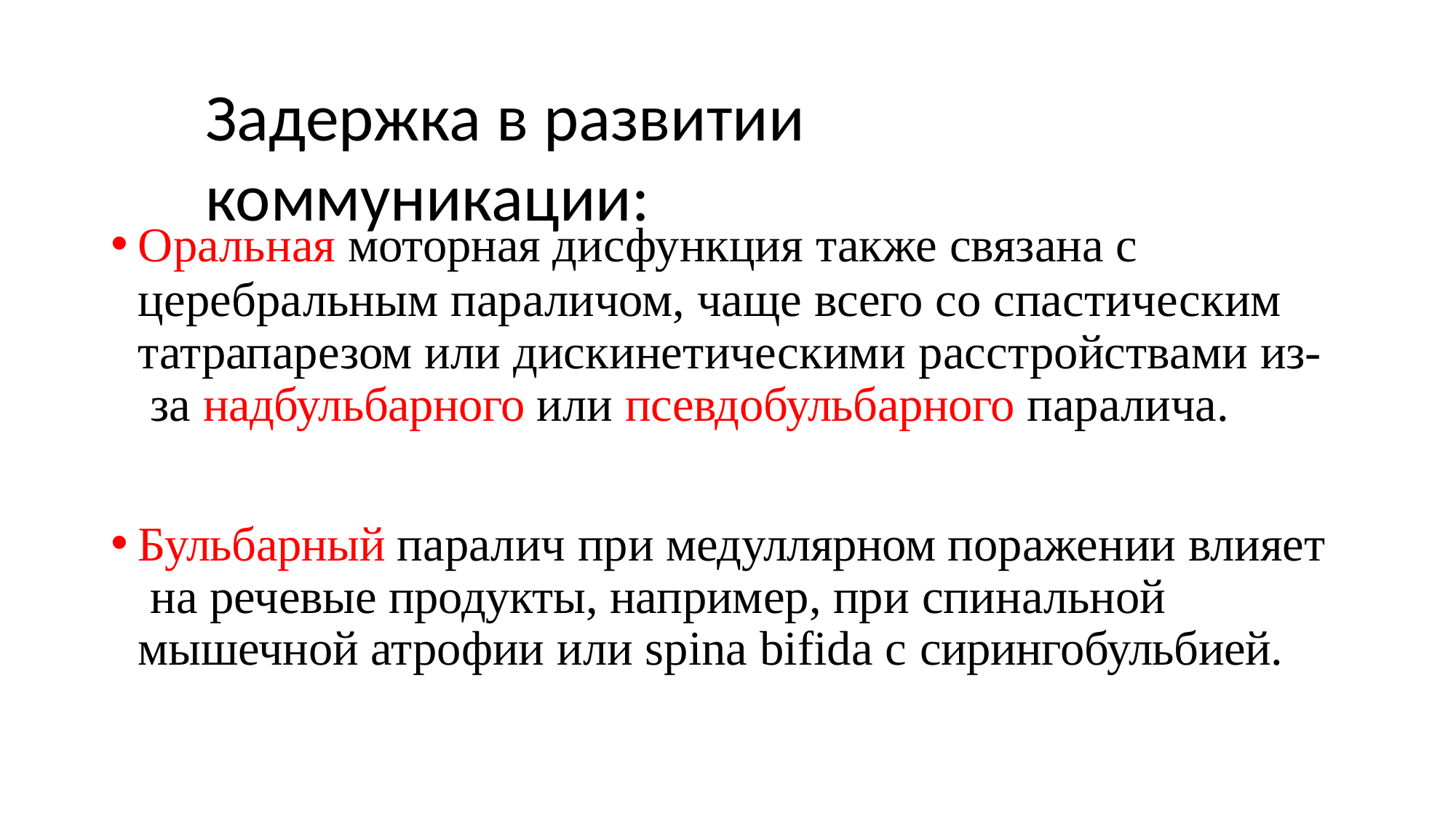

# Задержка в развитии коммуникации:
Оральная моторная дисфункция также связана с
церебральным параличом, чаще всего со спастическим  татрапарезом или дискинетическими расстройствами из-  за надбульбарного или псевдобульбарного паралича.

Бульбарный паралич при медуллярном поражении влияет  на речевые продукты, например, при спинальной
мышечной атрофии или spina bifida с сирингобульбией.